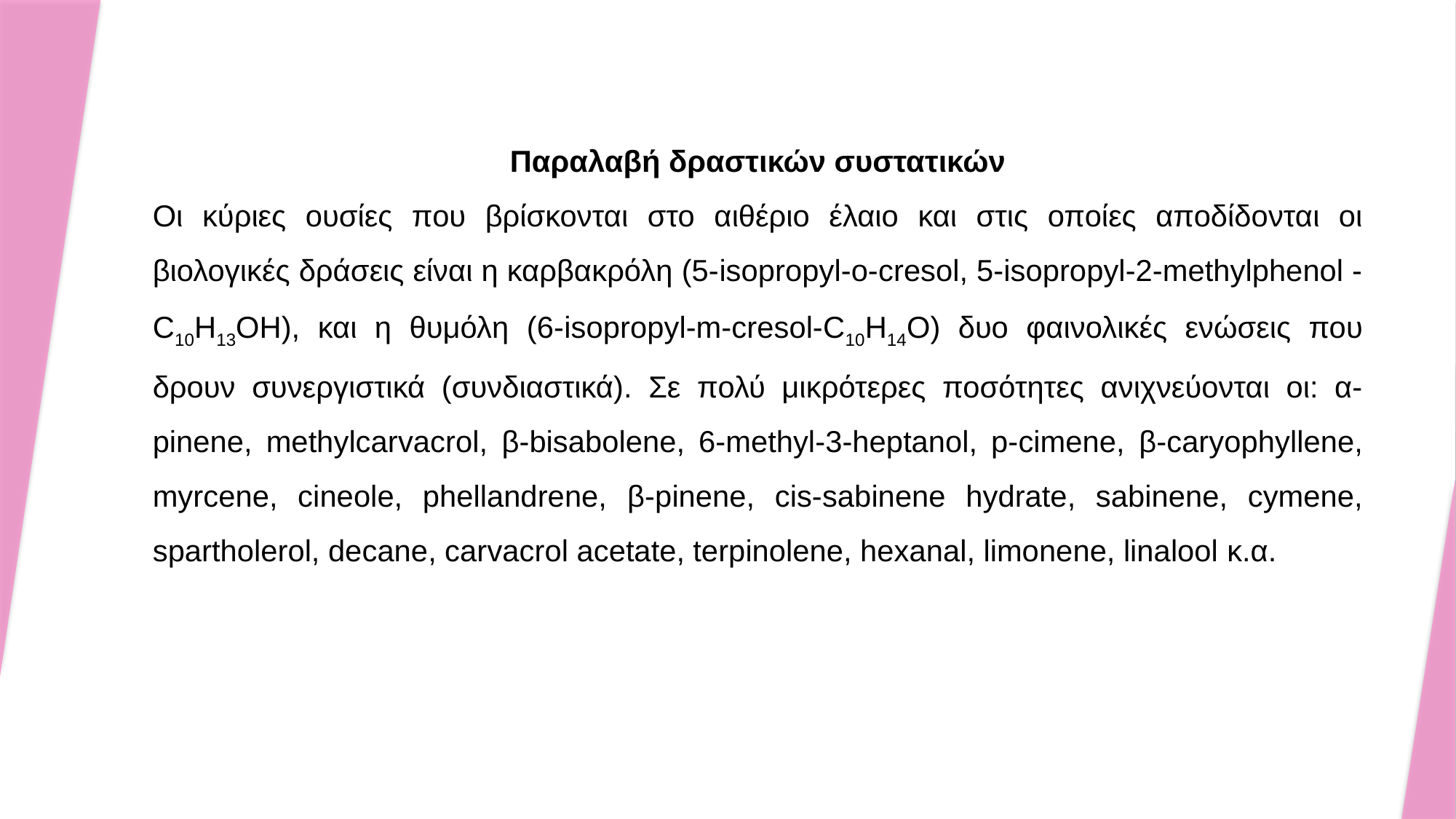

Παραλαβή δραστικών συστατικών
Οι κύριες ουσίες που βρίσκονται στο αιθέριο έλαιο και στις οποίες αποδίδονται οι βιολογικές δράσεις είναι η καρβακρόλη (5-isopropyl-o-cresol, 5-isopropyl-2-methylphenol - C10H13OH), και η θυμόλη (6-isopropyl-m-cresol-C10H14O) δυο φαινολικές ενώσεις που δρουν συνεργιστικά (συνδιαστικά). Σε πολύ μικρότερες ποσότητες ανιχνεύονται οι: α-pinene, methylcarvacrol, β-bisabolene, 6-methyl-3-heptanol, p-cimene, β-caryophyllene, myrcene, cineole, phellandrene, β-pinene, cis-sabinene hydrate, sabinene, cymene, spartholerol, decane, carvacrol acetate, terpinolene, hexanal, limonene, linalool κ.α.